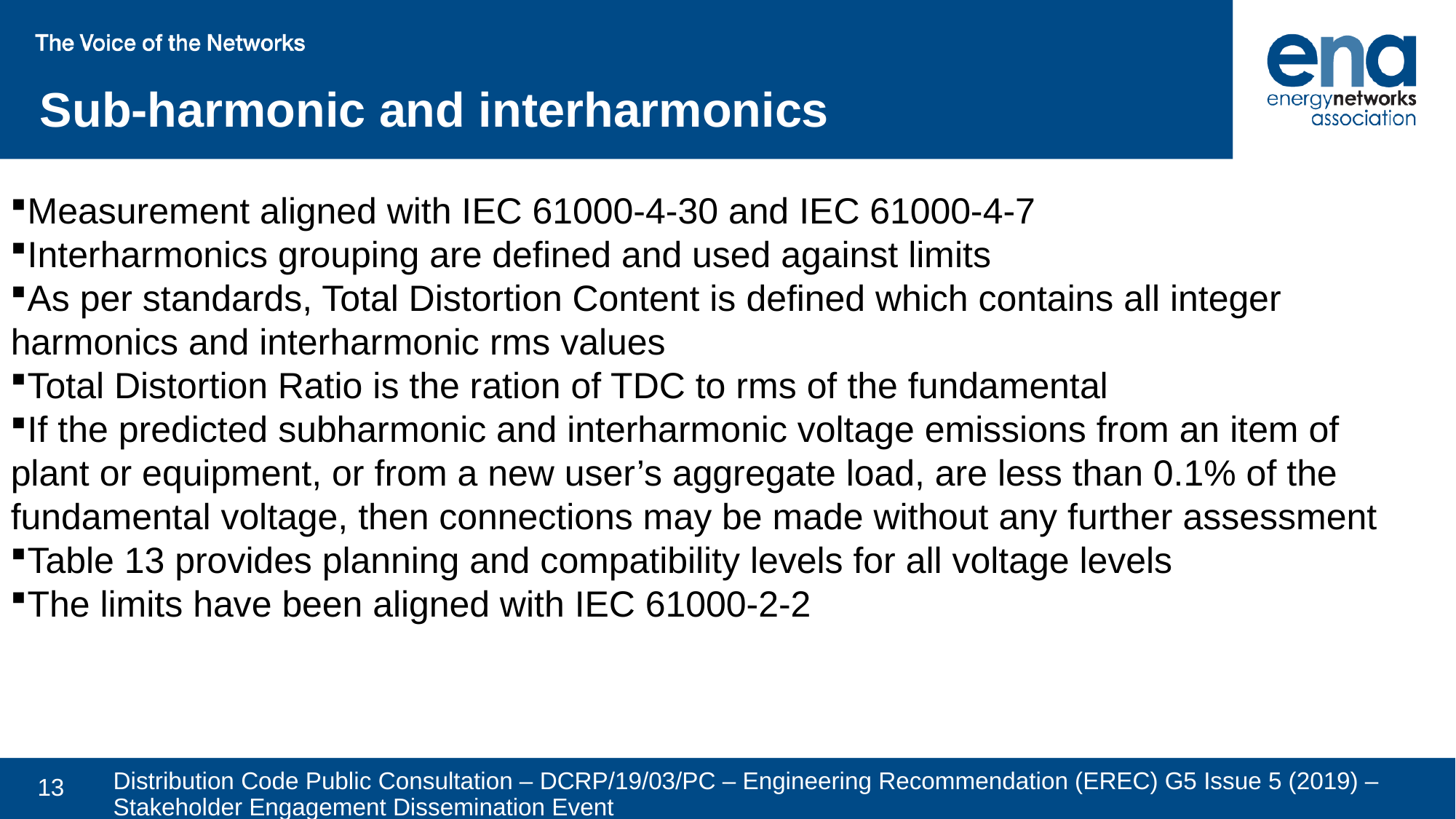

Sub-harmonic and interharmonics
Measurement aligned with IEC 61000-4-30 and IEC 61000-4-7
Interharmonics grouping are defined and used against limits
As per standards, Total Distortion Content is defined which contains all integer harmonics and interharmonic rms values
Total Distortion Ratio is the ration of TDC to rms of the fundamental
If the predicted subharmonic and interharmonic voltage emissions from an item of plant or equipment, or from a new user’s aggregate load, are less than 0.1% of the fundamental voltage, then connections may be made without any further assessment
Table 13 provides planning and compatibility levels for all voltage levels
The limits have been aligned with IEC 61000-2-2
# Distribution Code Public Consultation – DCRP/19/03/PC – Engineering Recommendation (EREC) G5 Issue 5 (2019) – Stakeholder Engagement Dissemination Event
13